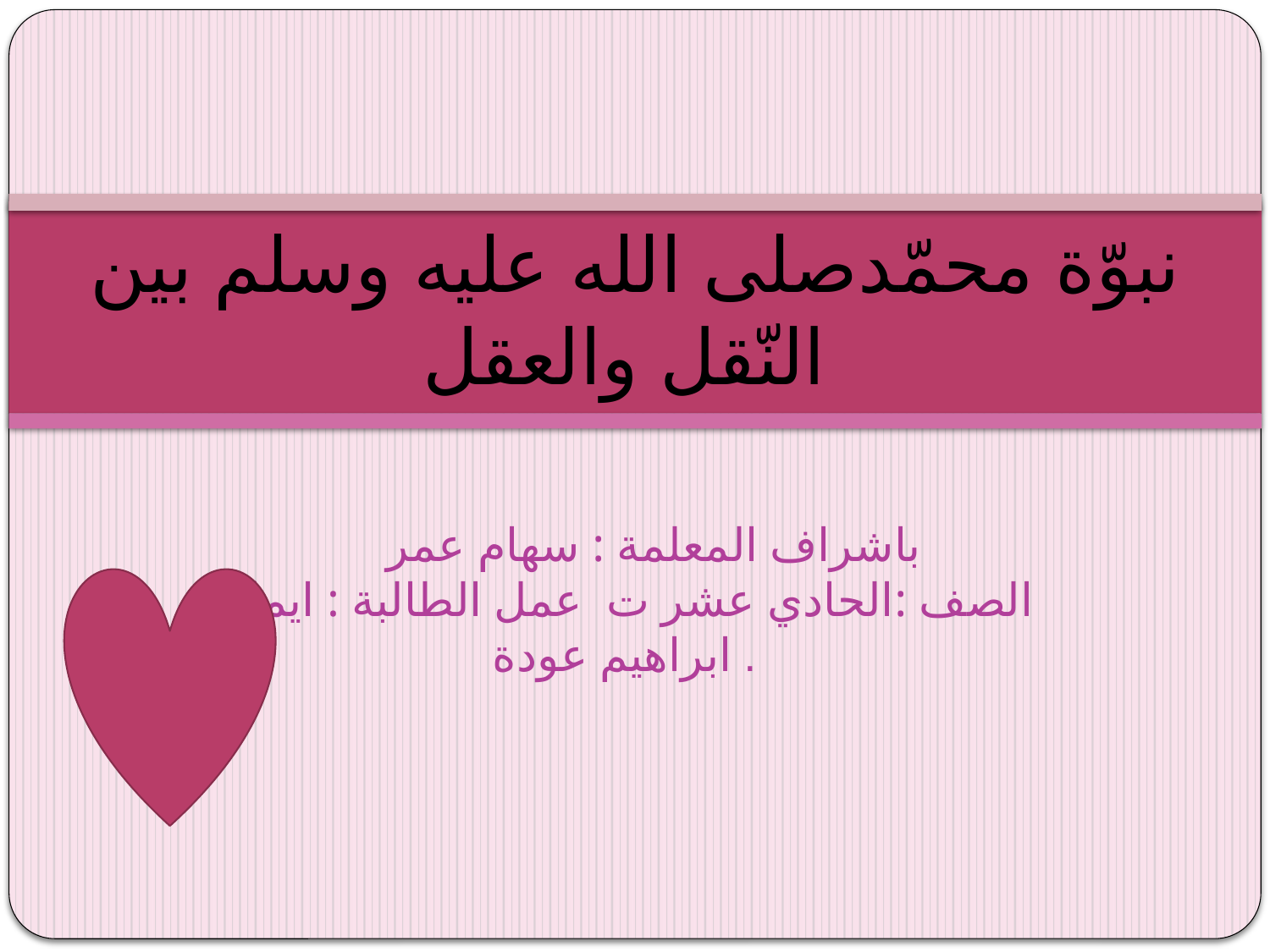

# نبوّة محمّدصلى الله عليه وسلم بين النّقل والعقل

     باشراف المعلمة : سهام عمر الصف :الحادي عشر ت  عمل الطالبة : ايمان ابراهيم عودة .